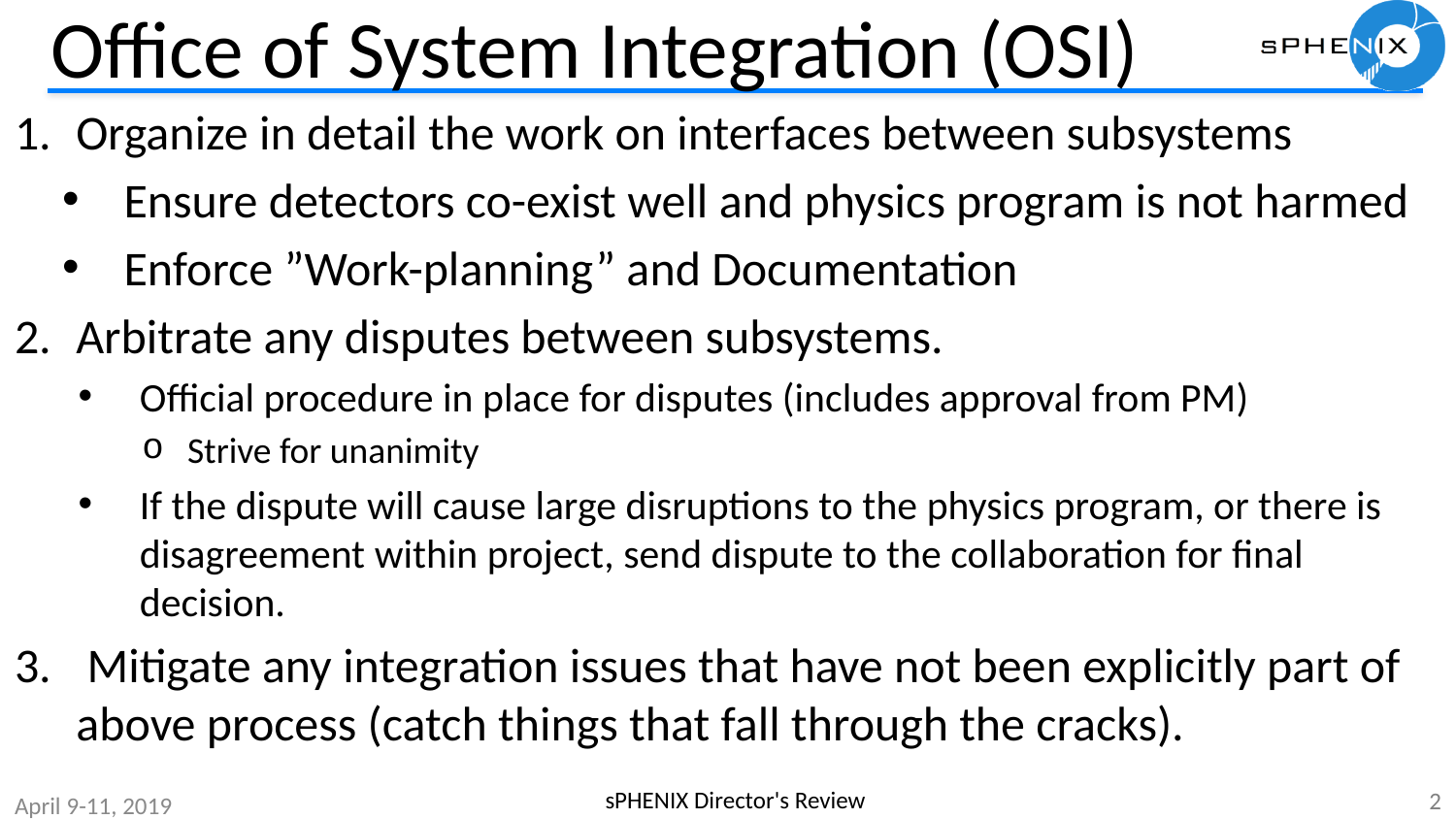

# Office of System Integration (OSI)
Organize in detail the work on interfaces between subsystems
Ensure detectors co-exist well and physics program is not harmed
Enforce ”Work-planning” and Documentation
Arbitrate any disputes between subsystems.
Official procedure in place for disputes (includes approval from PM)
Strive for unanimity
If the dispute will cause large disruptions to the physics program, or there is disagreement within project, send dispute to the collaboration for final decision.
 Mitigate any integration issues that have not been explicitly part of above process (catch things that fall through the cracks).
2
sPHENIX Director's Review
April 9-11, 2019